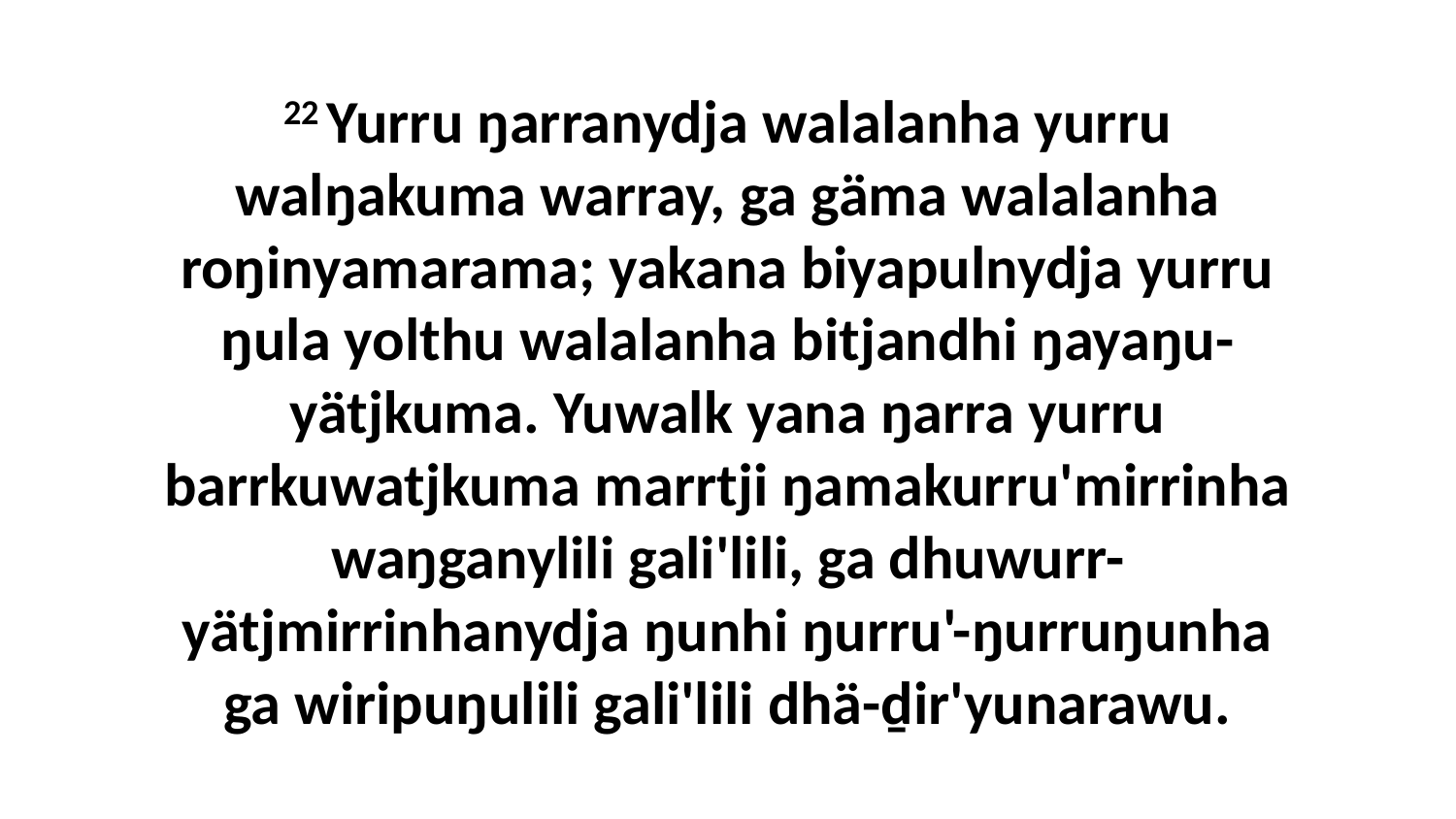

22 Yurru ŋarranydja walalanha yurru walŋakuma warray, ga gäma walalanha roŋinyamarama; yakana biyapulnydja yurru ŋula yolthu walalanha bitjandhi ŋayaŋu-yätjkuma. Yuwalk yana ŋarra yurru barrkuwatjkuma marrtji ŋamakurru'mirrinha waŋganylili gali'lili, ga dhuwurr-yätjmirrinhanydja ŋunhi ŋurru'-ŋurruŋunha ga wiripuŋulili gali'lili dhä-ḏir'yunarawu.